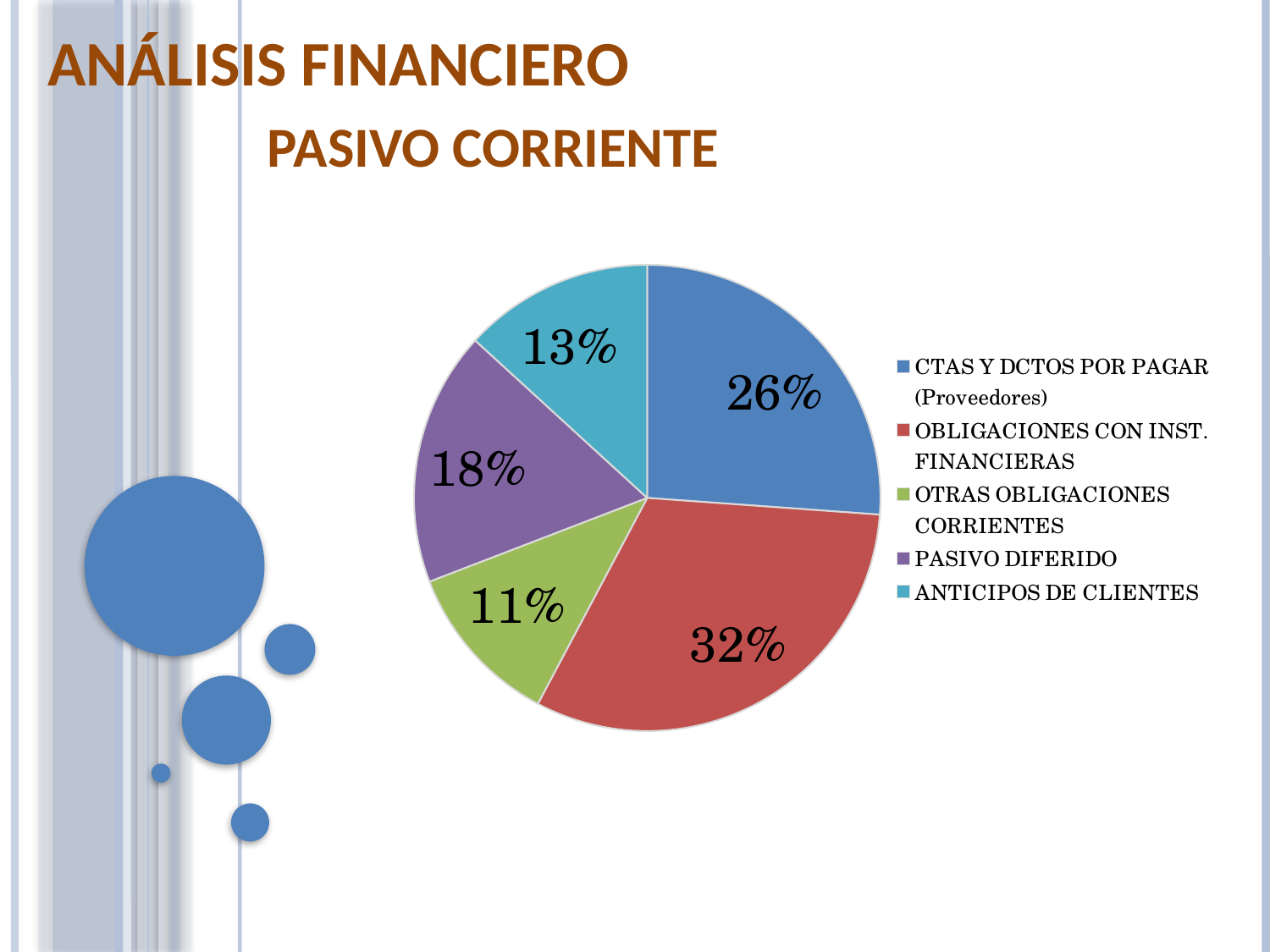

ANÁLISIS FINANCIERO
PASIVO CORRIENTE

### Chart

| Category |  |
|---|---|
| CTAS Y DCTOS POR PAGAR (Proveedores) | 487255.68 |
| OBLIGACIONES CON INST. FINANCIERAS | 589394.34 |
| OTRAS OBLIGACIONES CORRIENTES | 212283.91 |
| PASIVO DIFERIDO | 328899.77 |
| ANTICIPOS DE CLIENTES | 245985.28 |